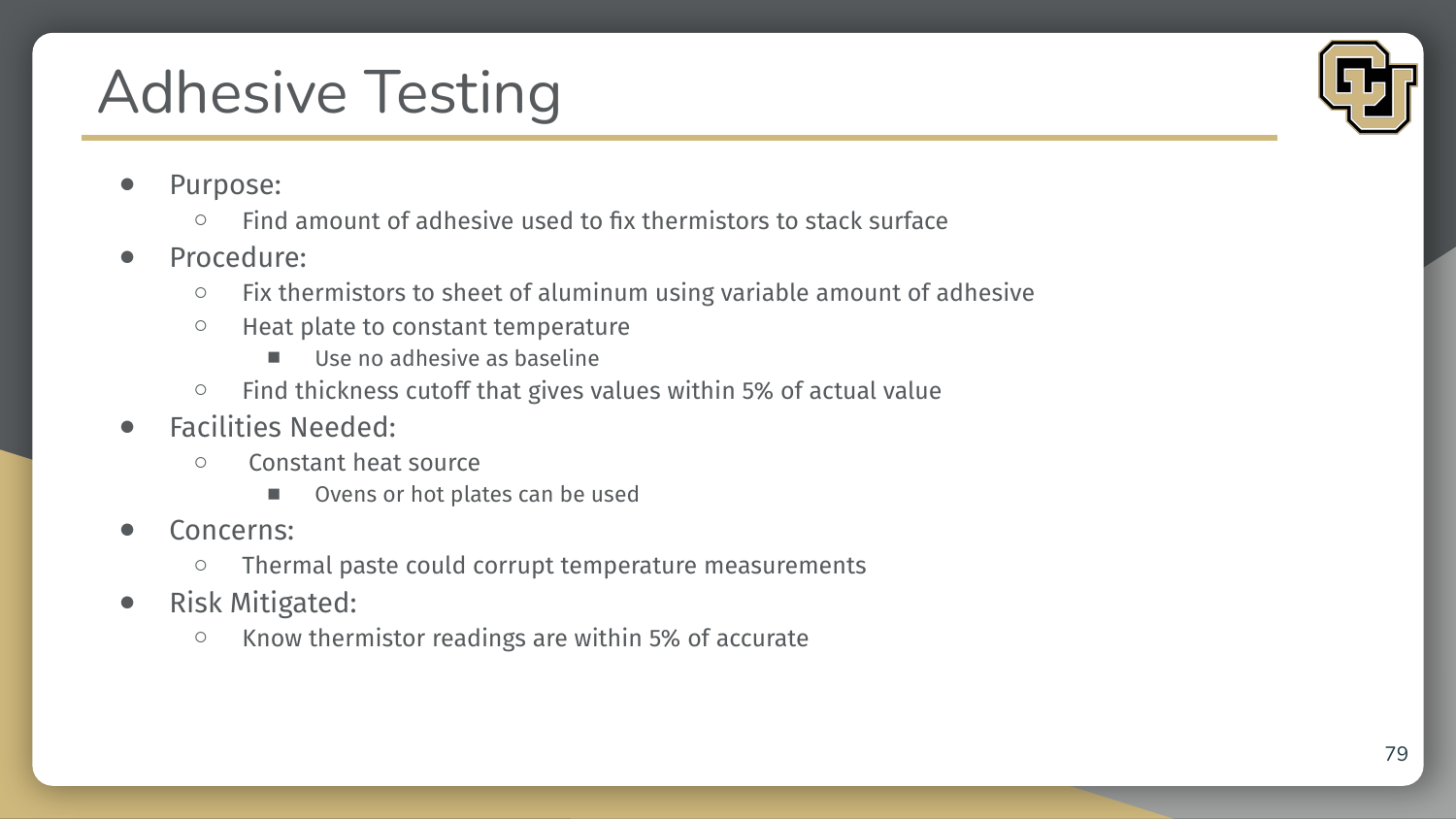

# Adhesive Testing
Purpose:
Find amount of adhesive used to fix thermistors to stack surface
Procedure:
Fix thermistors to sheet of aluminum using variable amount of adhesive
Heat plate to constant temperature
Use no adhesive as baseline
Find thickness cutoff that gives values within 5% of actual value
Facilities Needed:
 Constant heat source
Ovens or hot plates can be used
Concerns:
Thermal paste could corrupt temperature measurements
Risk Mitigated:
Know thermistor readings are within 5% of accurate

79